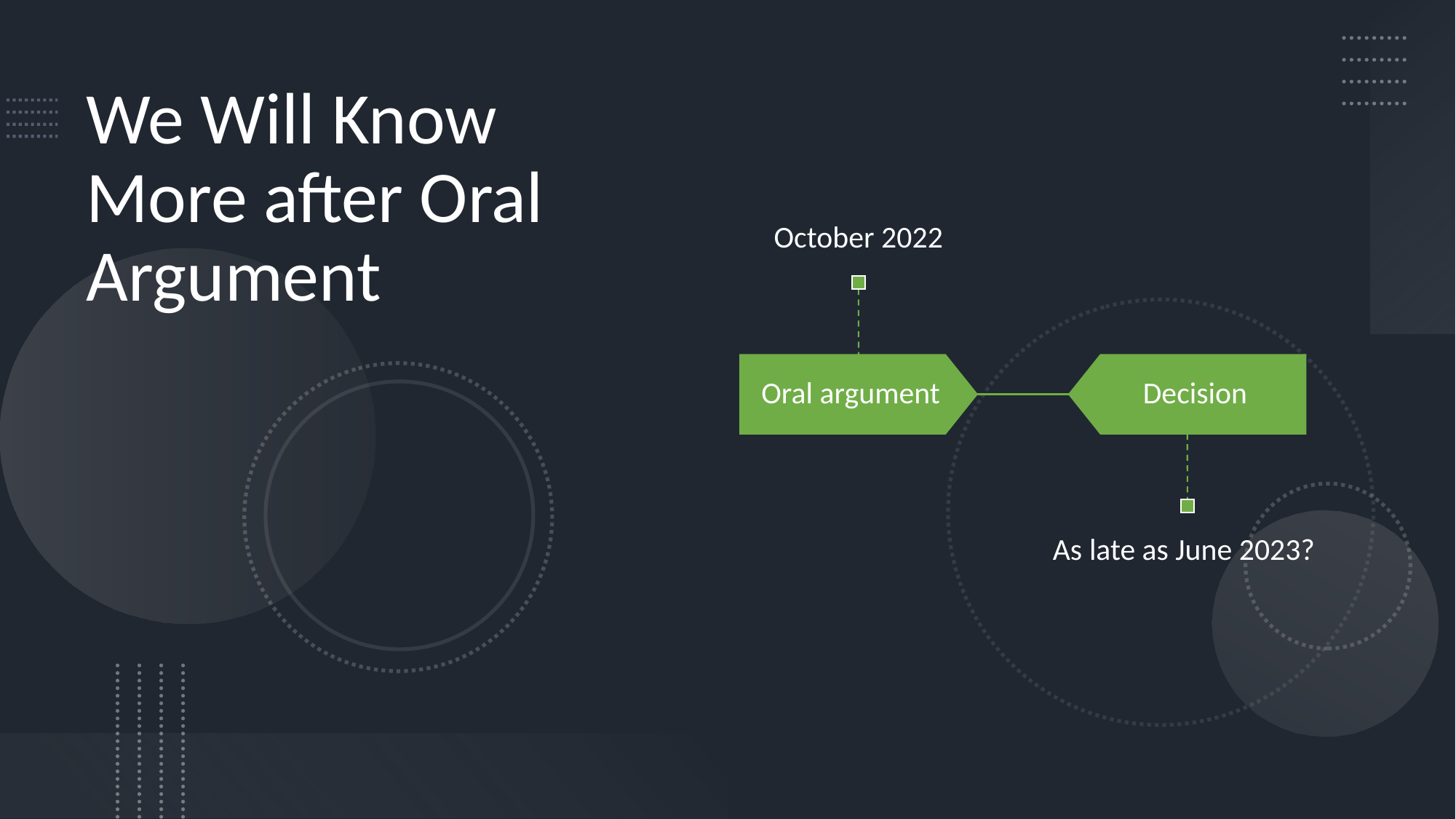

Oral argument
October 2022
Decision
As late as June 2023?
# We Will Know More after Oral Argument